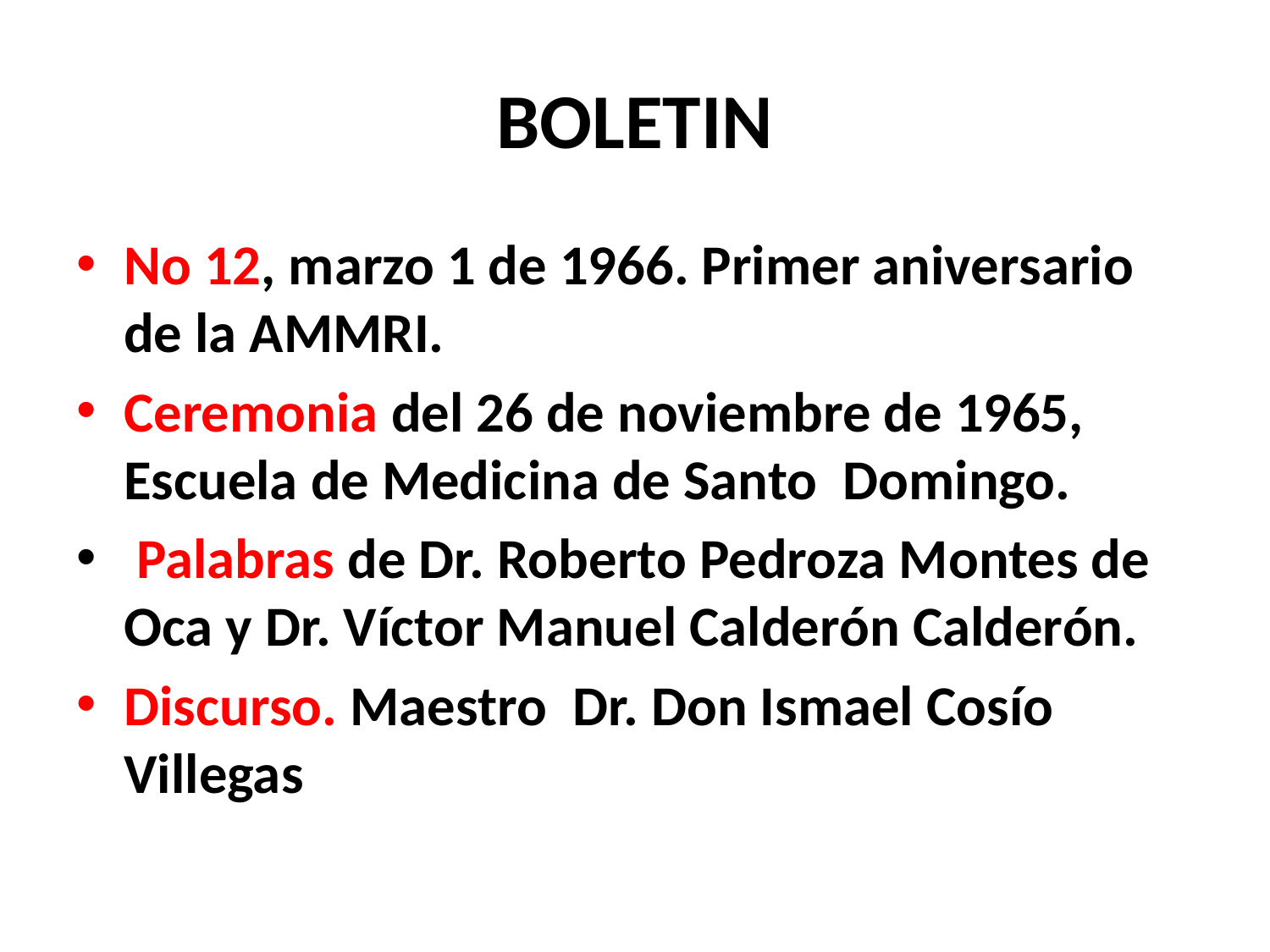

# BOLETIN
No 12, marzo 1 de 1966. Primer aniversario de la AMMRI.
Ceremonia del 26 de noviembre de 1965, Escuela de Medicina de Santo  Domingo.
 Palabras de Dr. Roberto Pedroza Montes de Oca y Dr. Víctor Manuel Calderón Calderón.
Discurso. Maestro  Dr. Don Ismael Cosío Villegas